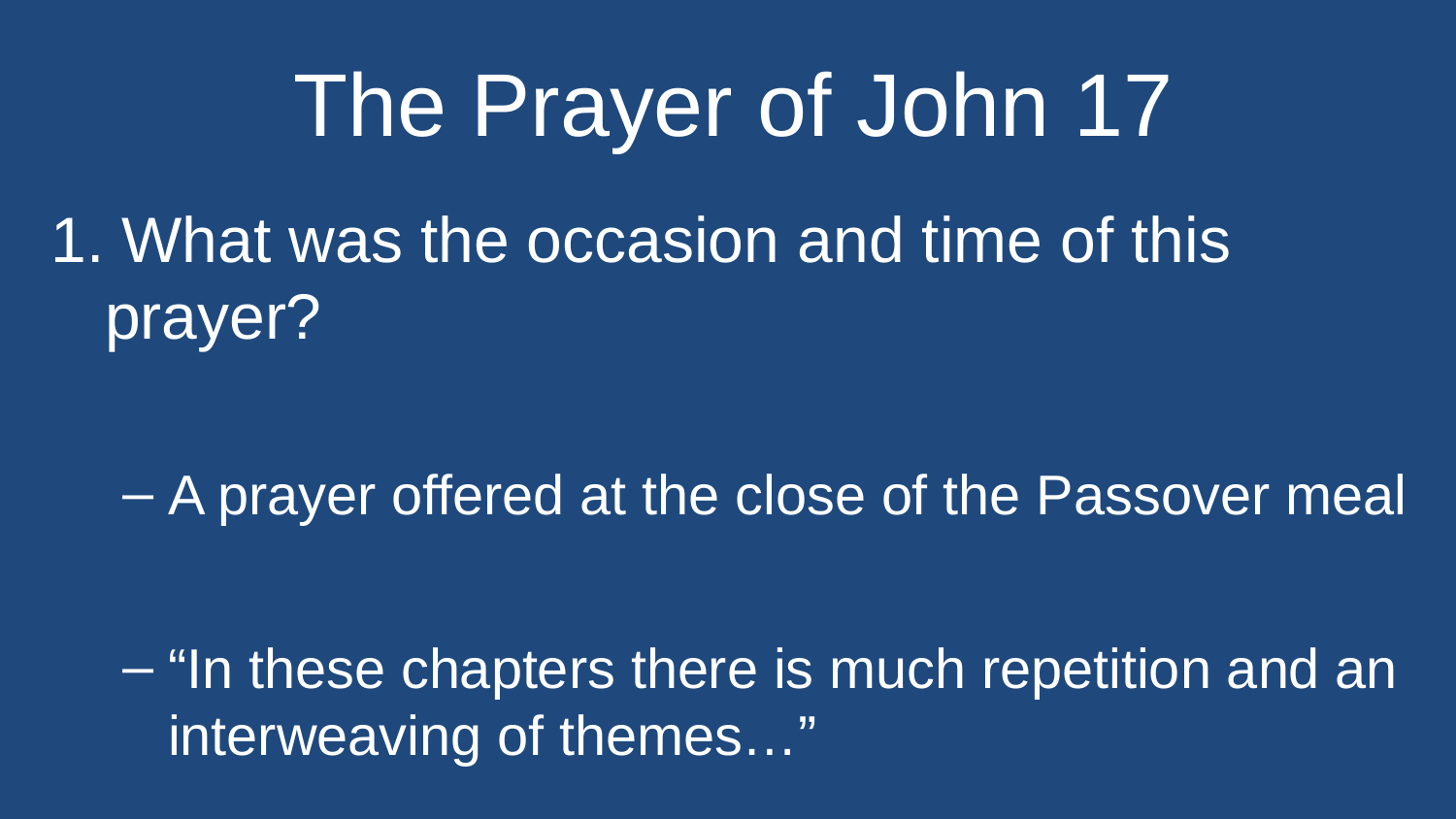

# The Prayer of John 17
1. What was the occasion and time of this prayer?

A prayer offered at the close of the Passover meal

“In these chapters there is much repetition and an interweaving of themes…”